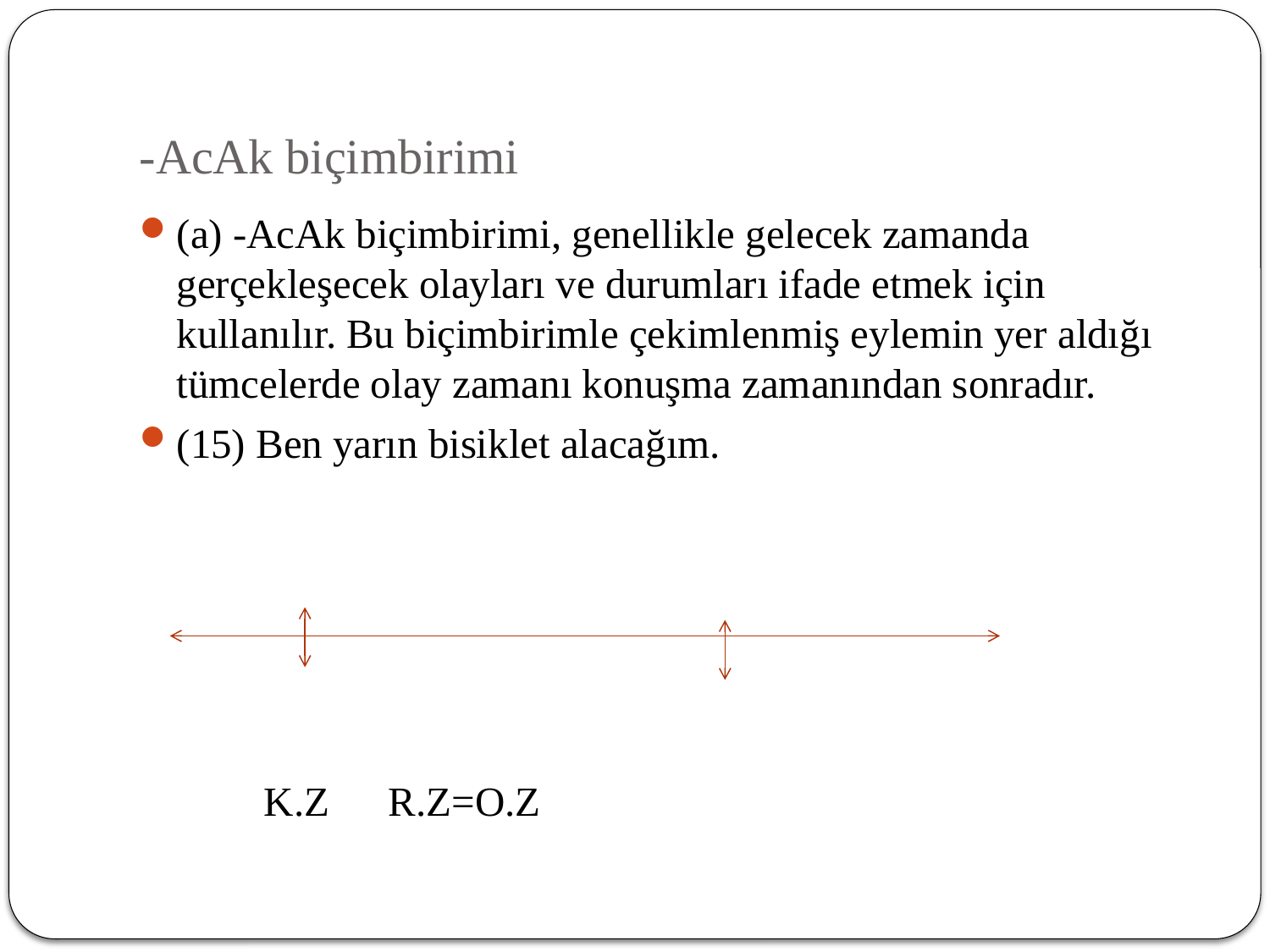

# -AcAk biçimbirimi
(a) -AcAk biçimbirimi, genellikle gelecek zamanda gerçekleşecek olayları ve durumları ifade etmek için kullanılır. Bu biçimbirimle çekimlenmiş eylemin yer aldığı tümcelerde olay zamanı konuşma zamanından sonradır.
(15) Ben yarın bisiklet alacağım.

	K.Z			R.Z=O.Z